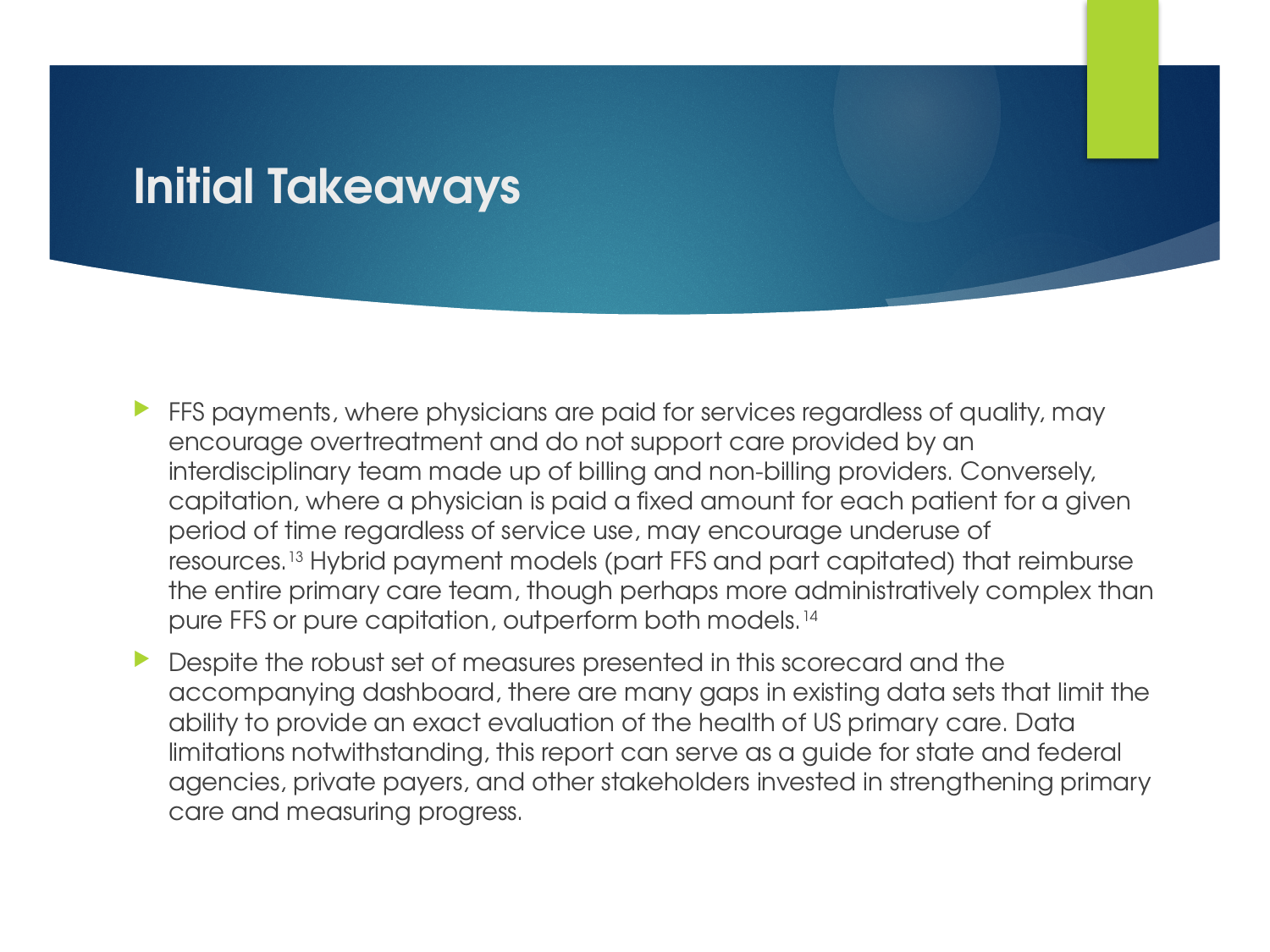

# Initial Takeaways
FFS payments, where physicians are paid for services regardless of quality, may encourage overtreatment and do not support care provided by an interdisciplinary team made up of billing and non-billing providers. Conversely, capitation, where a physician is paid a fixed amount for each patient for a given period of time regardless of service use, may encourage underuse of resources.13 Hybrid payment models (part FFS and part capitated) that reimburse the entire primary care team, though perhaps more administratively complex than pure FFS or pure capitation, outperform both models.14
Despite the robust set of measures presented in this scorecard and the accompanying dashboard, there are many gaps in existing data sets that limit the ability to provide an exact evaluation of the health of US primary care. Data limitations notwithstanding, this report can serve as a guide for state and federal agencies, private payers, and other stakeholders invested in strengthening primary care and measuring progress.